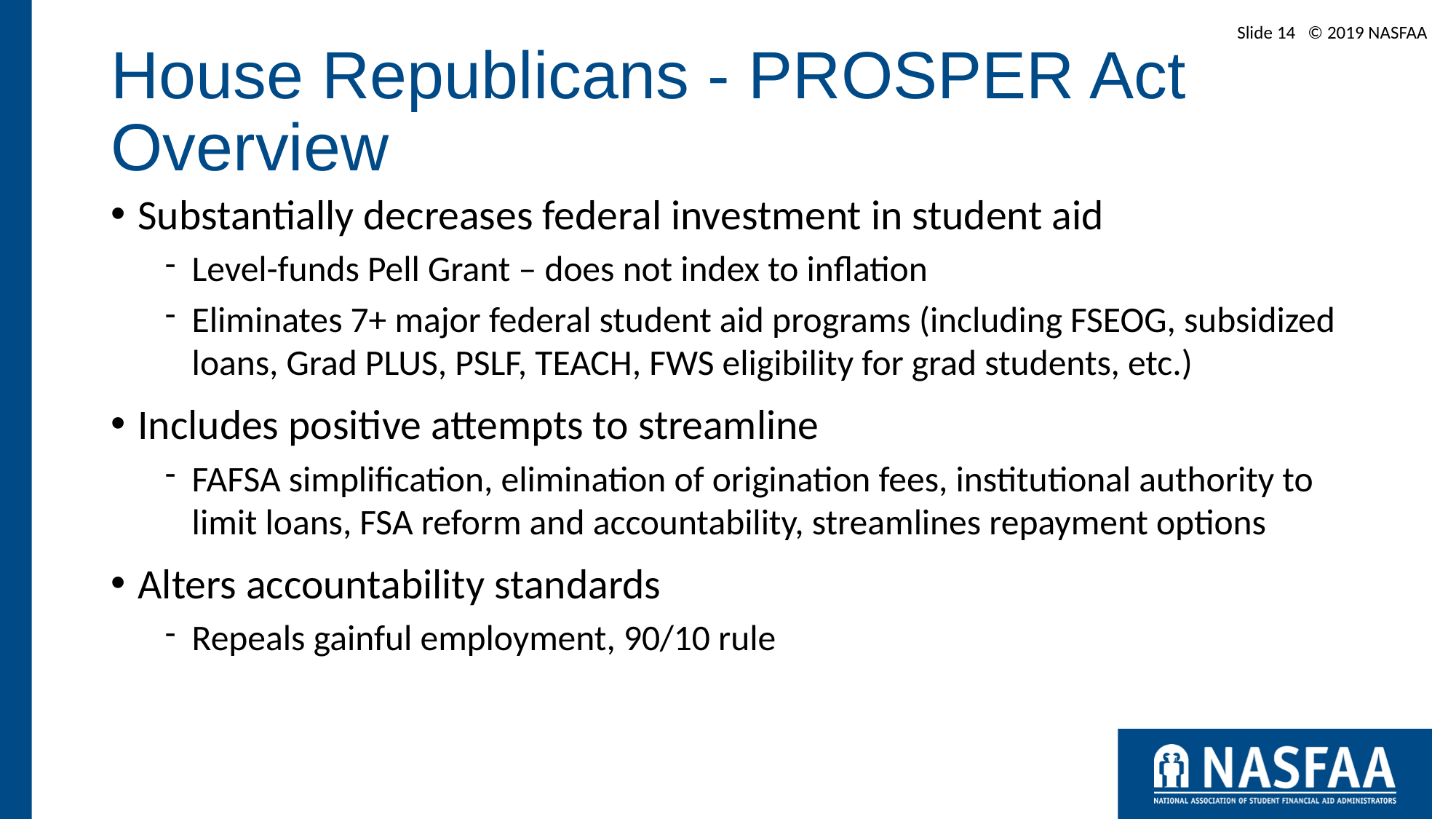

Slide 14   © 2019 NASFAA
# House Republicans - PROSPER Act Overview
Substantially decreases federal investment in student aid
Level-funds Pell Grant – does not index to inflation
Eliminates 7+ major federal student aid programs (including FSEOG, subsidized loans, Grad PLUS, PSLF, TEACH, FWS eligibility for grad students, etc.)
Includes positive attempts to streamline
FAFSA simplification, elimination of origination fees, institutional authority to limit loans, FSA reform and accountability, streamlines repayment options
Alters accountability standards
Repeals gainful employment, 90/10 rule